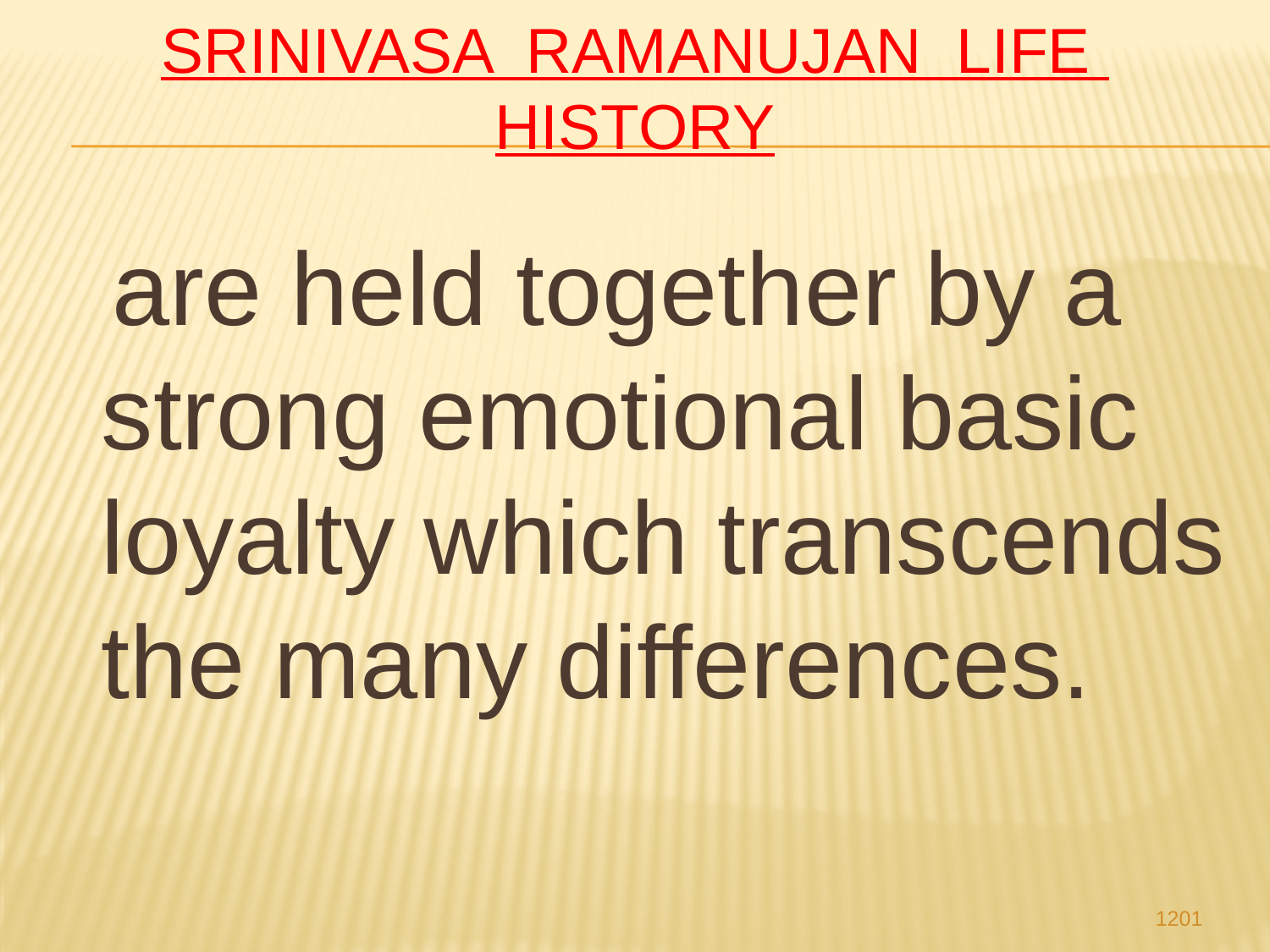

# Srinivasa  Ramanujan  life  history
  are held together by a strong emotional basic loyalty which transcends the many differences.

1201